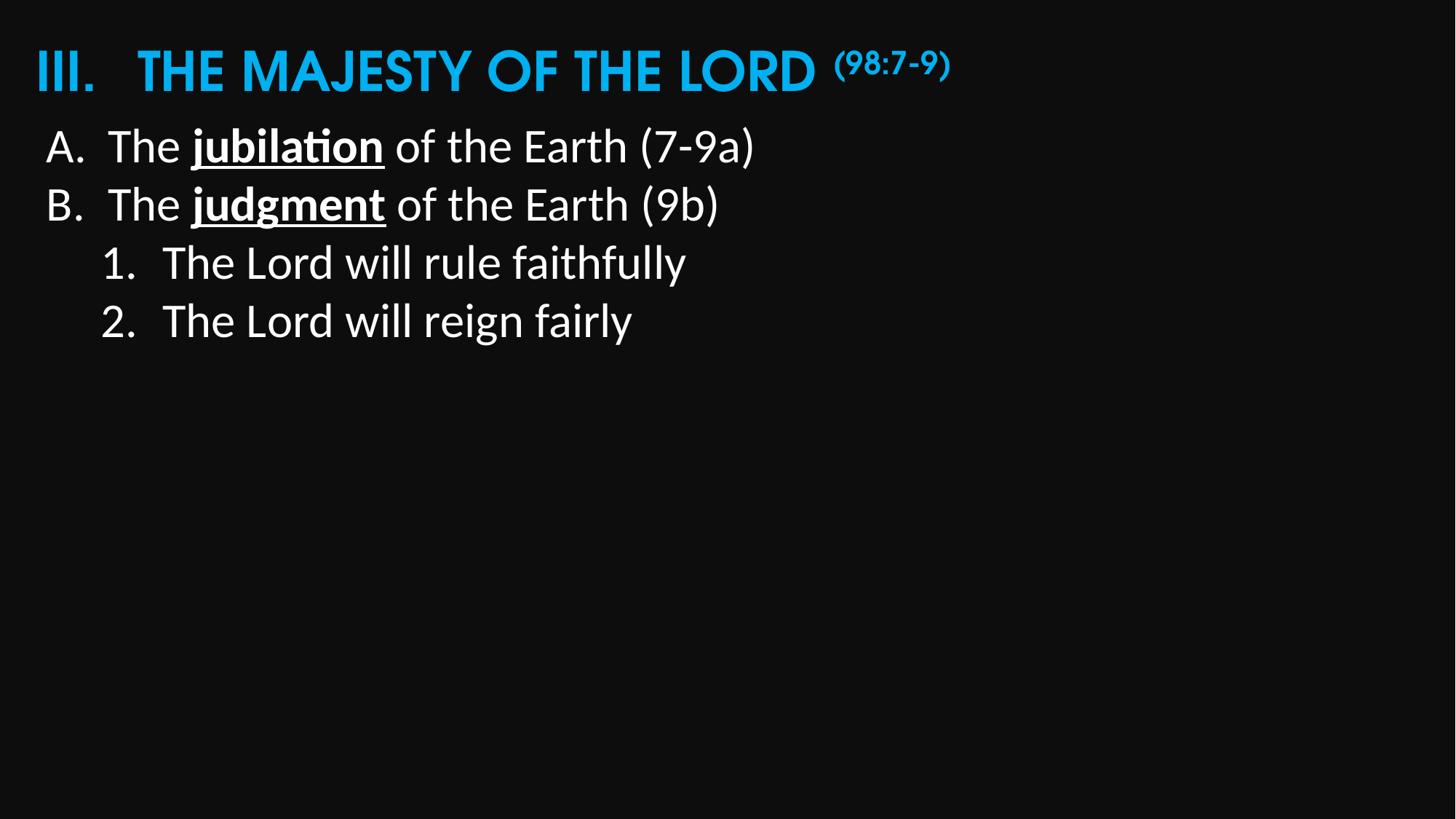

The majesty of the Lord (98:7-9)
The jubilation of the Earth (7-9a)
The judgment of the Earth (9b)
The Lord will rule faithfully
The Lord will reign fairly